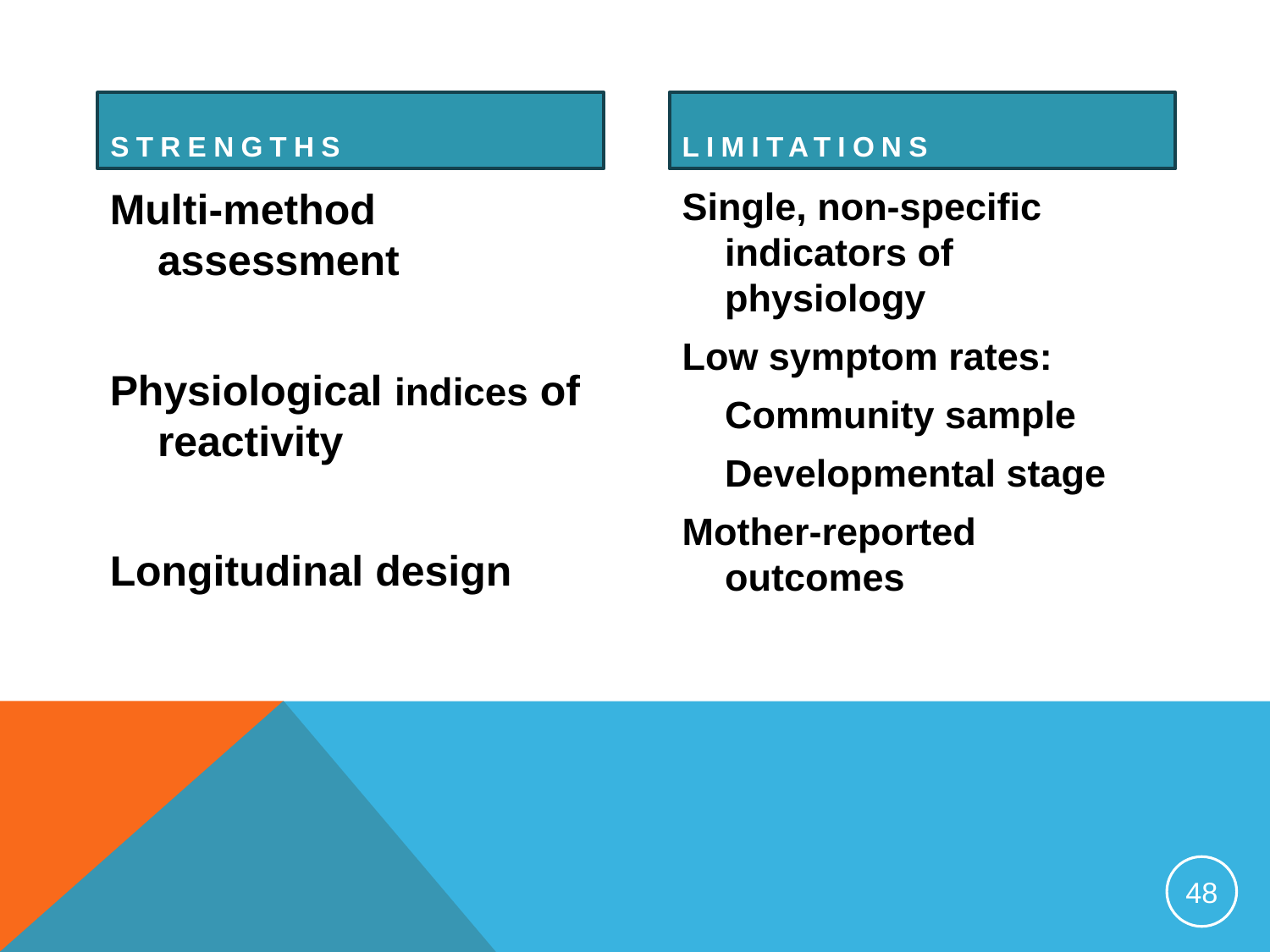

Strengths
Limitations
Multi-method assessment

Physiological indices of reactivity

Longitudinal design

Single, non-specific indicators of physiology
Low symptom rates:
	Community sample
	Developmental stage
Mother-reported outcomes

48